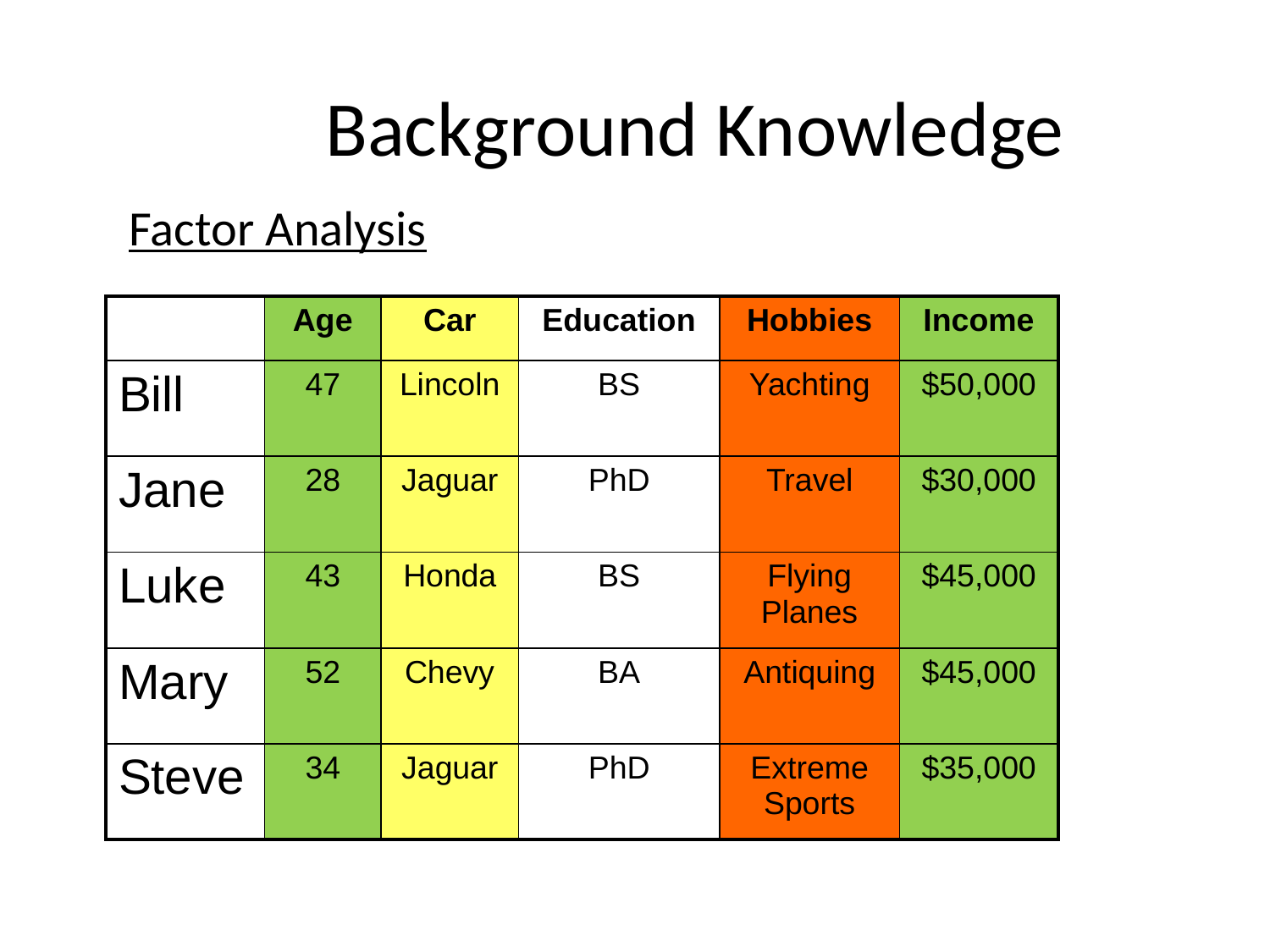

# Background Knowledge
Factor Analysis
|  | Age | Car | Education | Hobbies | Income |
| --- | --- | --- | --- | --- | --- |
| Bill | 47 | Lincoln | BS | Yachting | $50,000 |
| Jane | 28 | Jaguar | PhD | Travel | $30,000 |
| Luke | 43 | Honda | BS | Flying Planes | $45,000 |
| Mary | 52 | Chevy | BA | Antiquing | $45,000 |
| Steve | 34 | Jaguar | PhD | Extreme Sports | $35,000 |